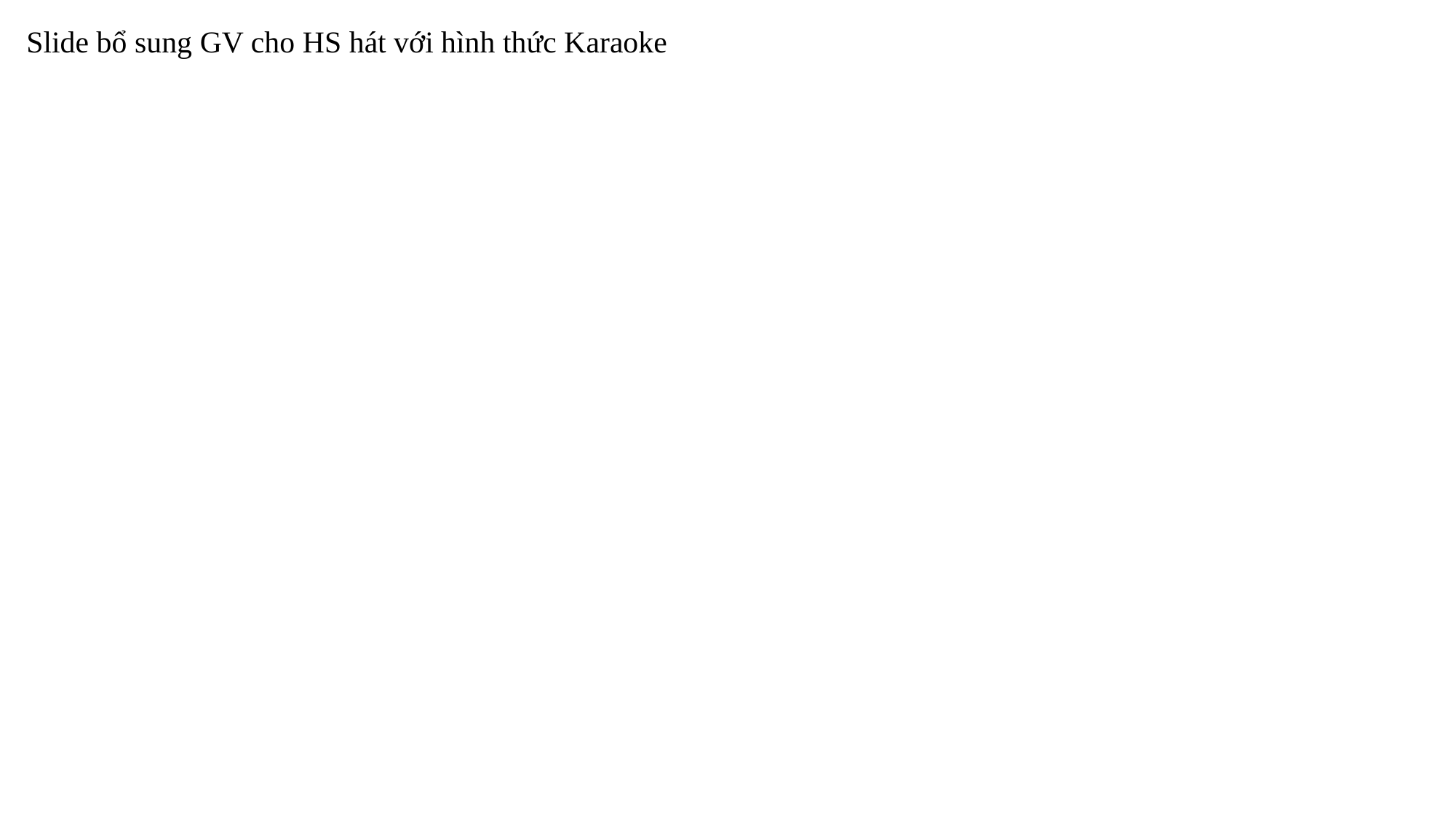

Slide bổ sung GV cho HS hát với hình thức Karaoke